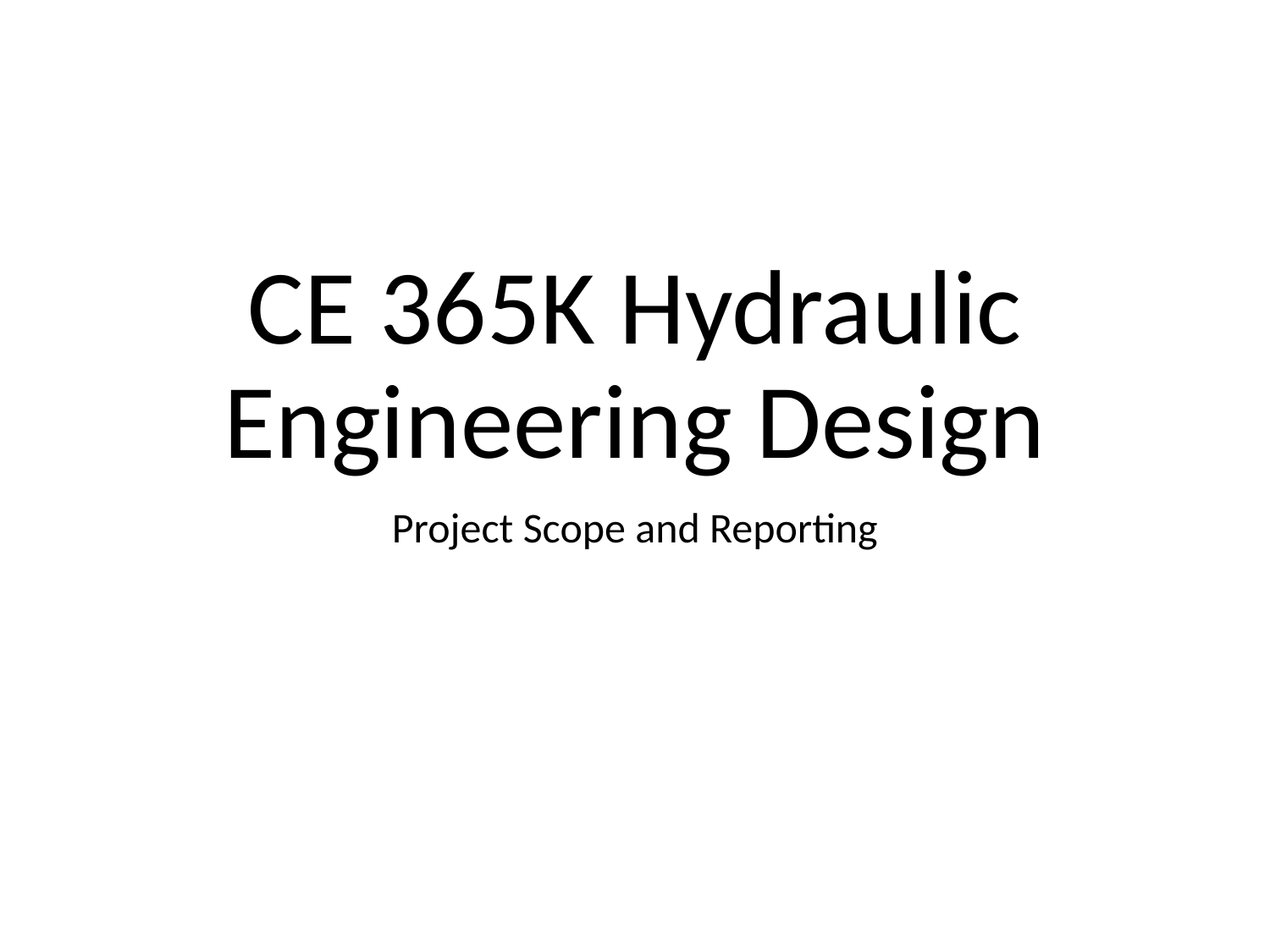

# CE 365K Hydraulic Engineering Design
Project Scope and Reporting